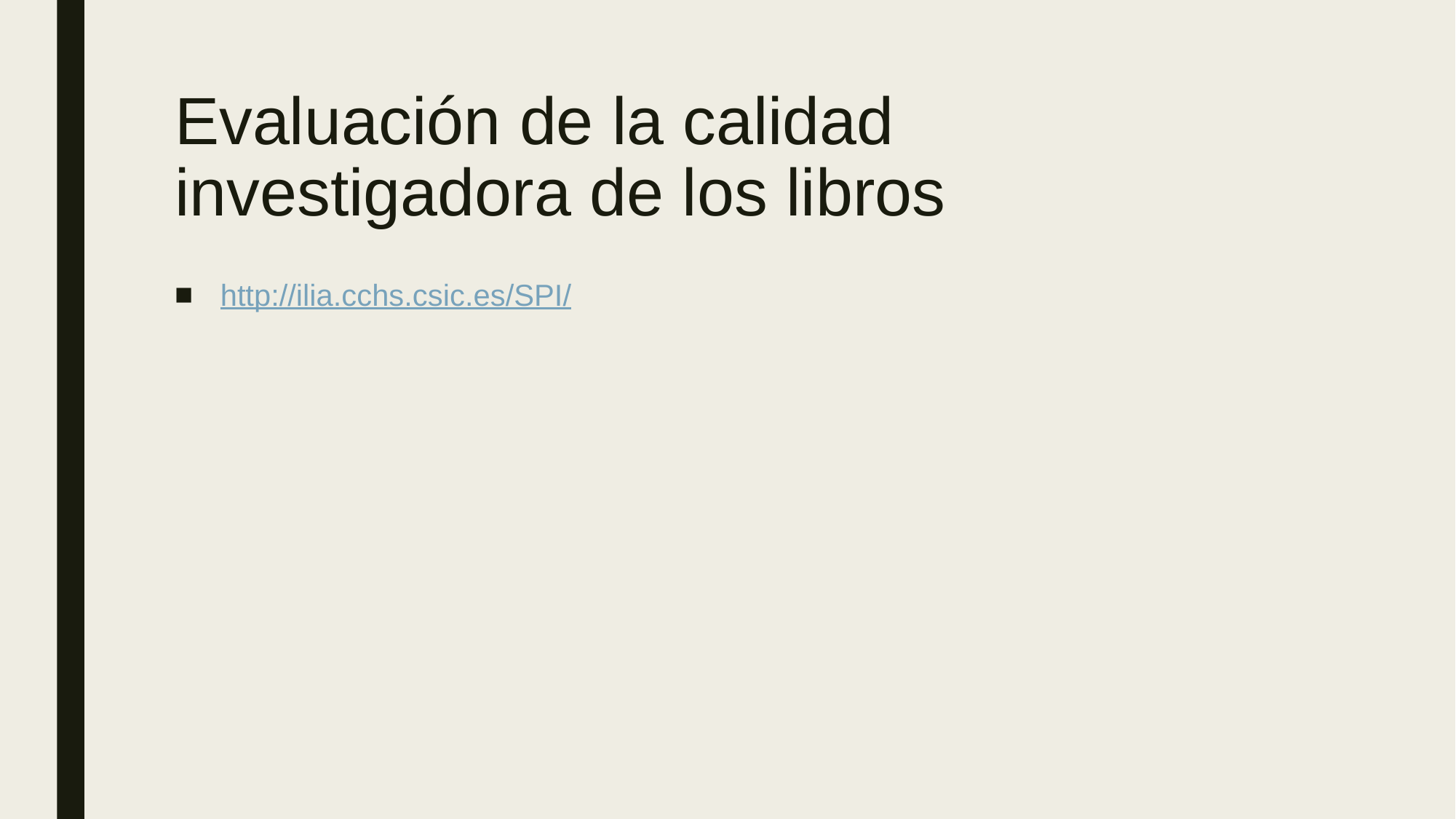

# Evaluación de la calidad investigadora de los libros
http://ilia.cchs.csic.es/SPI/